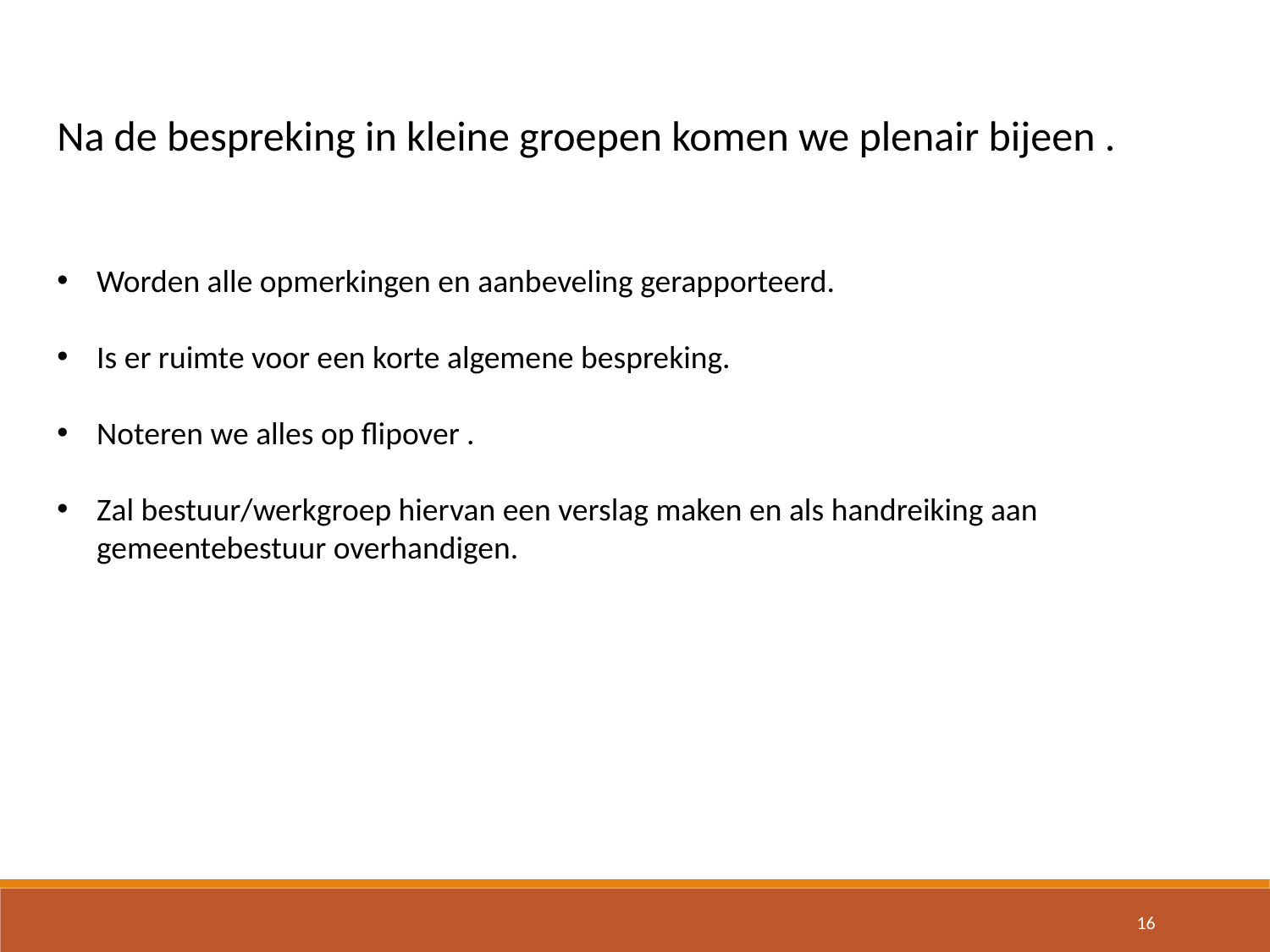

Na de bespreking in kleine groepen komen we plenair bijeen .

Worden alle opmerkingen en aanbeveling gerapporteerd.

Is er ruimte voor een korte algemene bespreking.

Noteren we alles op flipover .

Zal bestuur/werkgroep hiervan een verslag maken en als handreiking aan gemeentebestuur overhandigen.

16